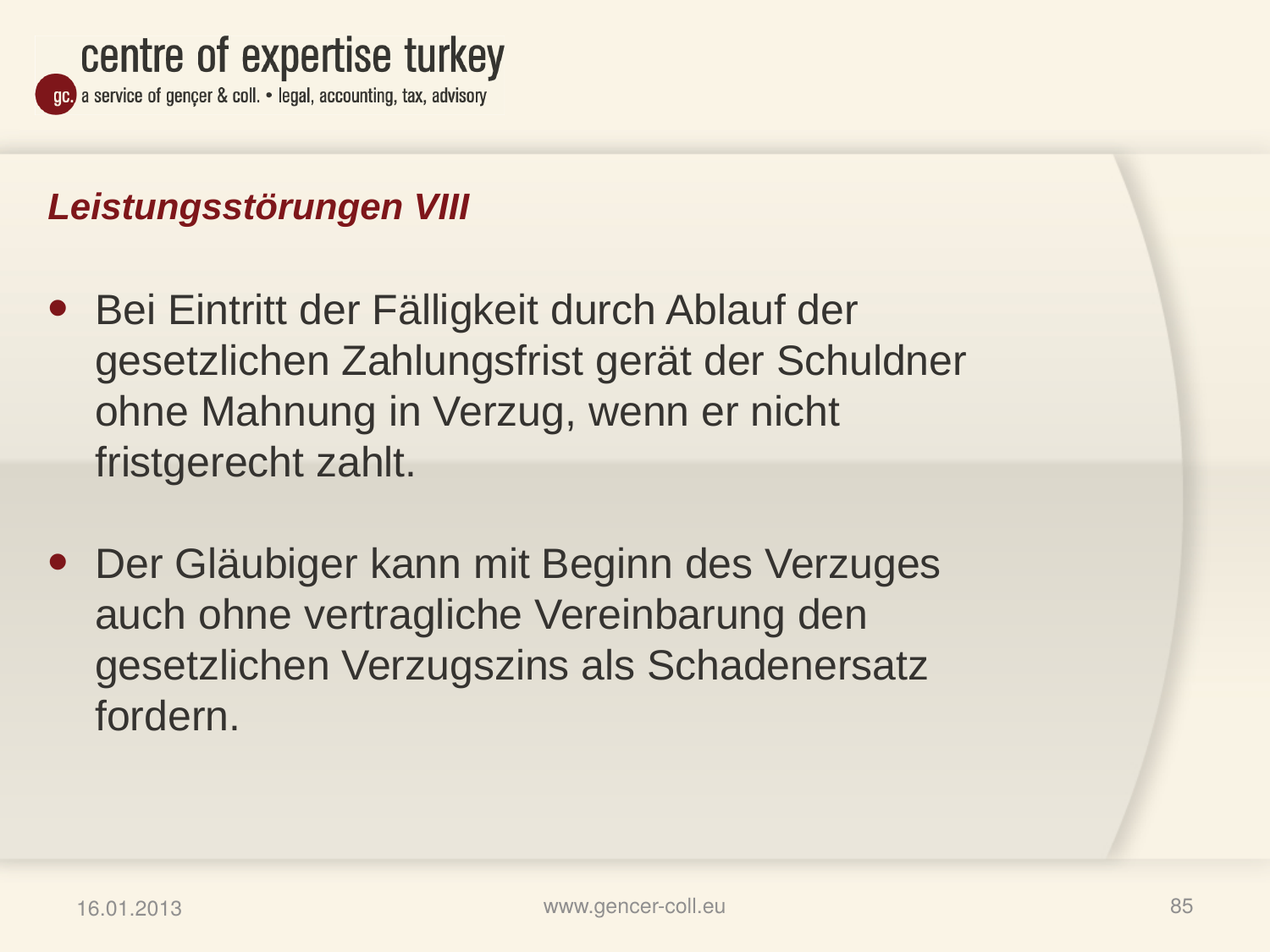

# Leistungsstörungen VIII
Bei Eintritt der Fälligkeit durch Ablauf der gesetzlichen Zahlungsfrist gerät der Schuldner ohne Mahnung in Verzug, wenn er nicht fristgerecht zahlt.

Der Gläubiger kann mit Beginn des Verzuges auch ohne vertragliche Vereinbarung den gesetzlichen Verzugszins als Schadenersatz fordern.

16.01.2013
www.gencer-coll.eu
85